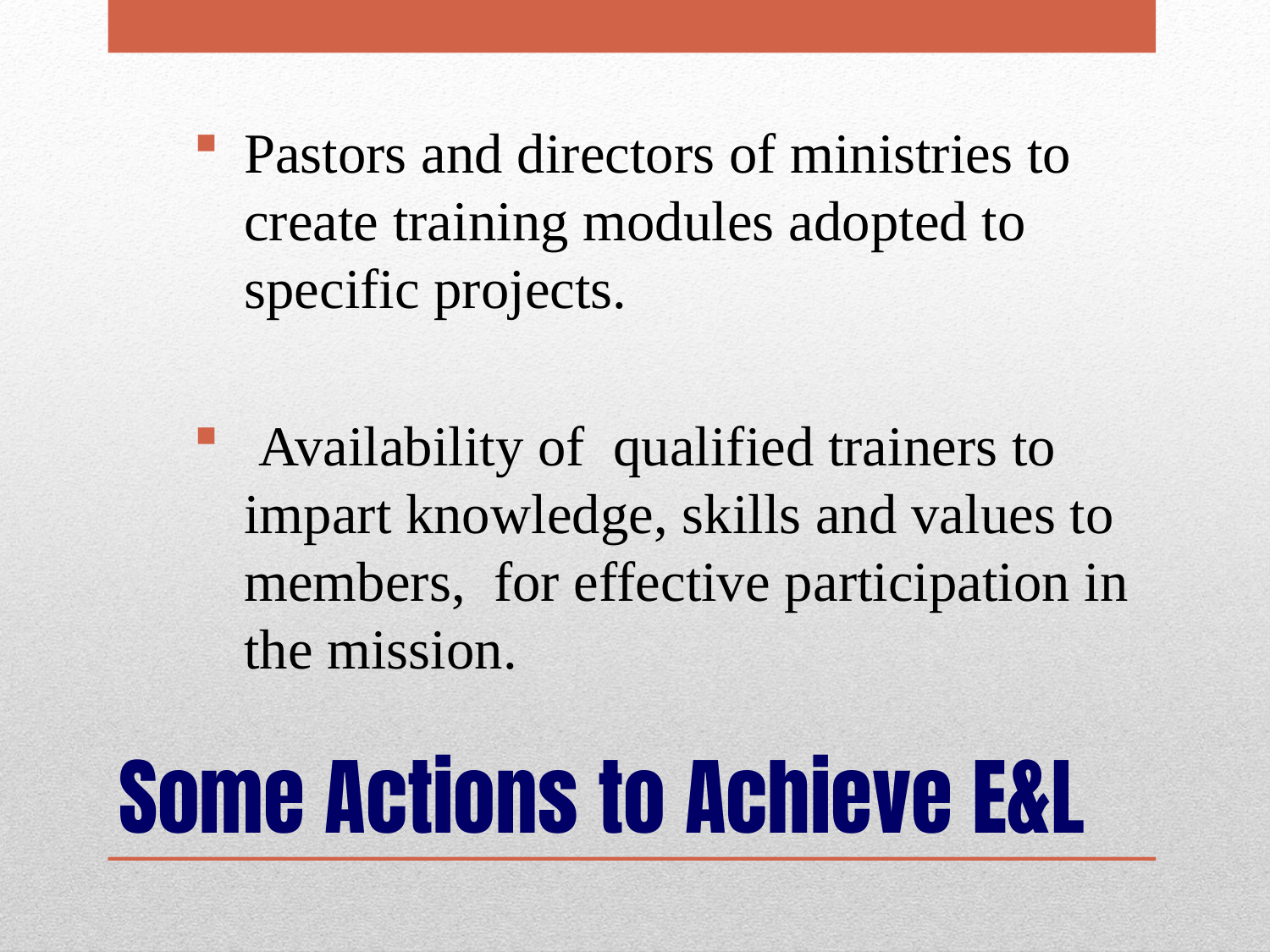

Pastors and directors of ministries to create training modules adopted to specific projects.

 Availability of  qualified trainers to impart knowledge, skills and values to members,  for effective participation in the mission.
# Some Actions to Achieve E&L